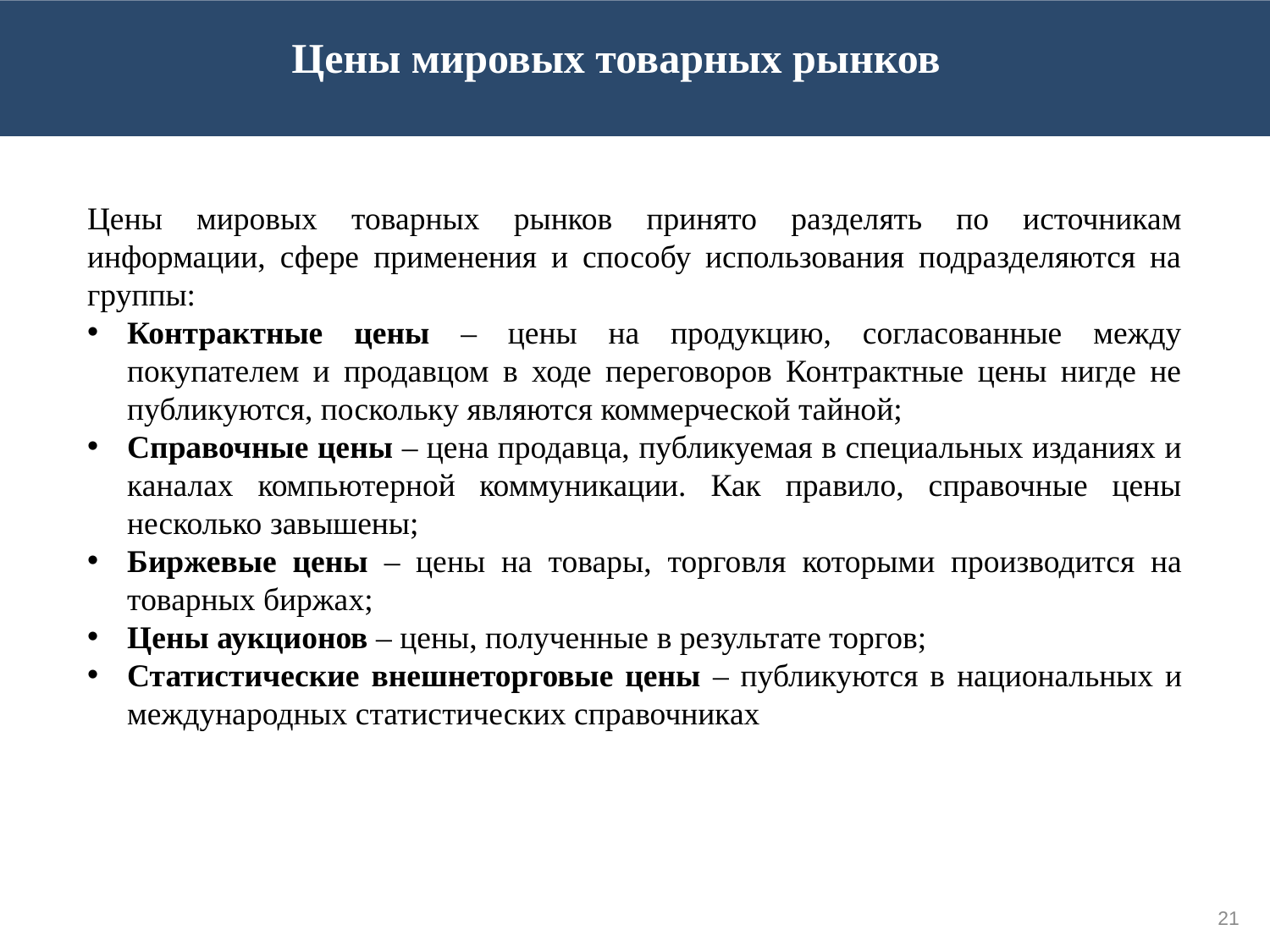

Цены мировых товарных рынков
Цены мировых товарных рынков принято разделять по источникам информации, сфере применения и способу использования подразделяются на группы:
Контрактные цены – цены на продукцию, согласованные между покупателем и продавцом в ходе переговоров Контрактные цены нигде не публикуются, поскольку являются коммерческой тайной;
Справочные цены – цена продавца, публикуемая в специальных изданиях и каналах компьютерной коммуникации. Как правило, справочные цены несколько завышены;
Биржевые цены – цены на товары, торговля которыми производится на товарных биржах;
Цены аукционов – цены, полученные в результате торгов;
Статистические внешнеторговые цены – публикуются в национальных и международных статистических справочниках

21